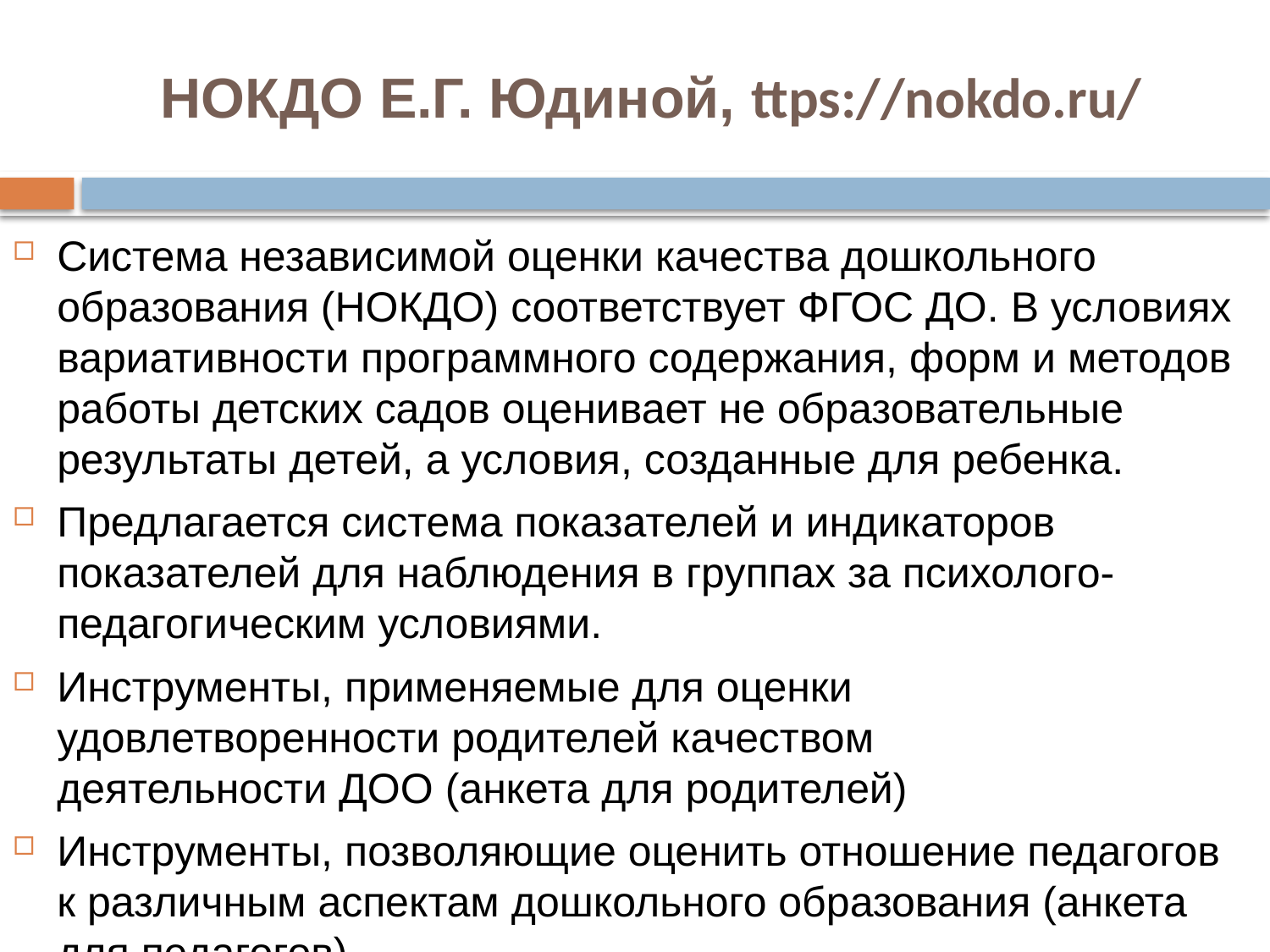

# НОКДО Е.Г. Юдиной, ttps://nokdo.ru/
Система независимой оценки качества дошкольного образования (НОКДО) соответствует ФГОС ДО. В условиях вариативности программного содержания, форм и методов работы детских садов оценивает не образовательные результаты детей, а условия, созданные для ребенка.
Предлагается система показателей и индикаторов показателей для наблюдения в группах за психолого-педагогическим условиями.
Инструменты, применяемые для оценки удовлетворенности родителей качеством деятельности ДОО (анкета для родителей)
Инструменты, позволяющие оценить отношение педагогов к различным аспектам дошкольного образования (анкета для педагогов)